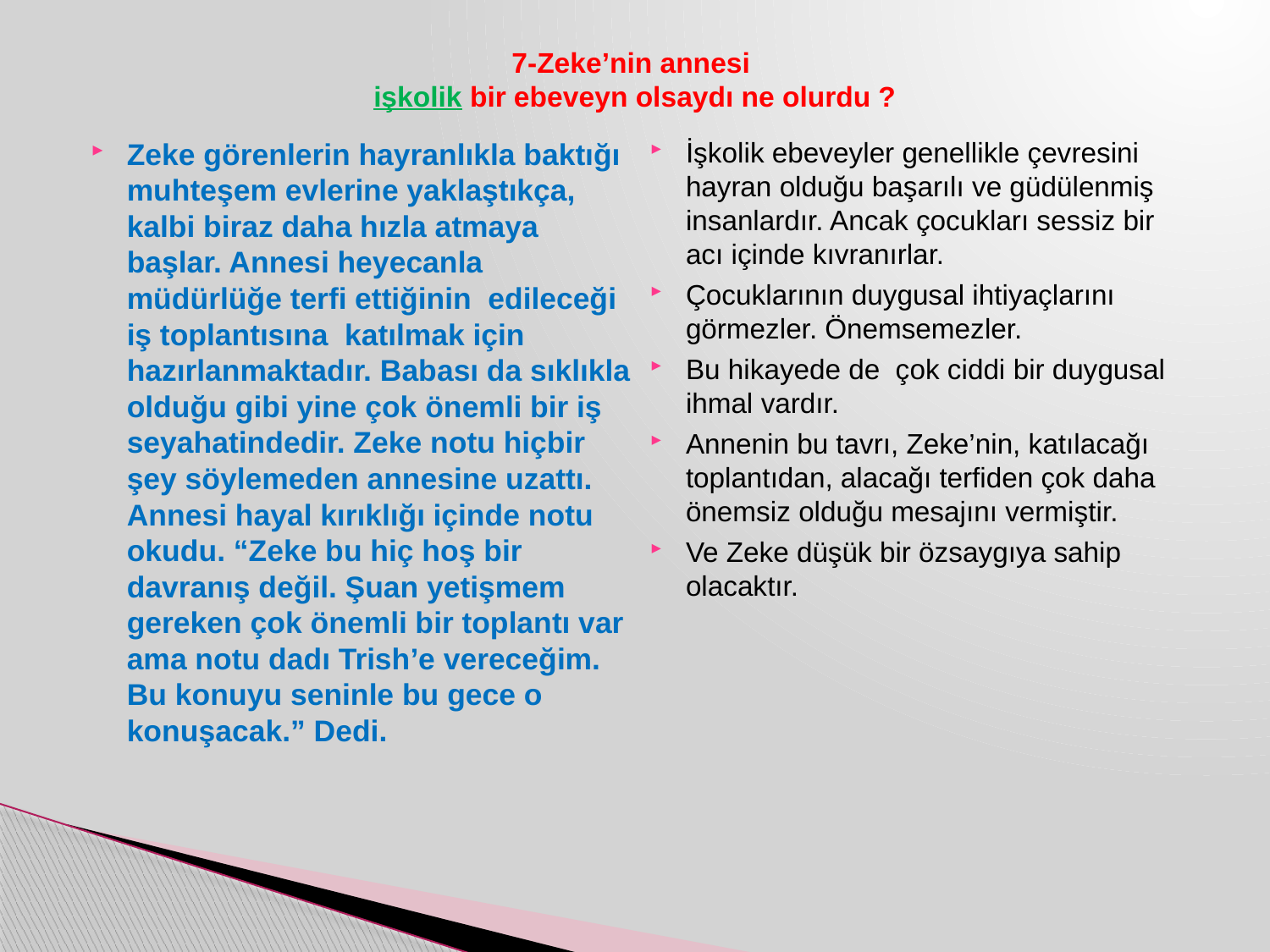

# 7-Zeke’nin annesi işkolik bir ebeveyn olsaydı ne olurdu ?
Zeke görenlerin hayranlıkla baktığı muhteşem evlerine yaklaştıkça, kalbi biraz daha hızla atmaya başlar. Annesi heyecanla müdürlüğe terfi ettiğinin  edileceği iş toplantısına  katılmak için hazırlanmaktadır. Babası da sıklıkla olduğu gibi yine çok önemli bir iş seyahatindedir. Zeke notu hiçbir şey söylemeden annesine uzattı. Annesi hayal kırıklığı içinde notu okudu. “Zeke bu hiç hoş bir davranış değil. Şuan yetişmem gereken çok önemli bir toplantı var ama notu dadı Trish’e vereceğim. Bu konuyu seninle bu gece o konuşacak.” Dedi.

İşkolik ebeveyler genellikle çevresini hayran olduğu başarılı ve güdülenmiş insanlardır. Ancak çocukları sessiz bir acı içinde kıvranırlar.
Çocuklarının duygusal ihtiyaçlarını görmezler. Önemsemezler.
Bu hikayede de  çok ciddi bir duygusal ihmal vardır.
Annenin bu tavrı, Zeke’nin, katılacağı toplantıdan, alacağı terfiden çok daha önemsiz olduğu mesajını vermiştir.
Ve Zeke düşük bir özsaygıya sahip olacaktır.